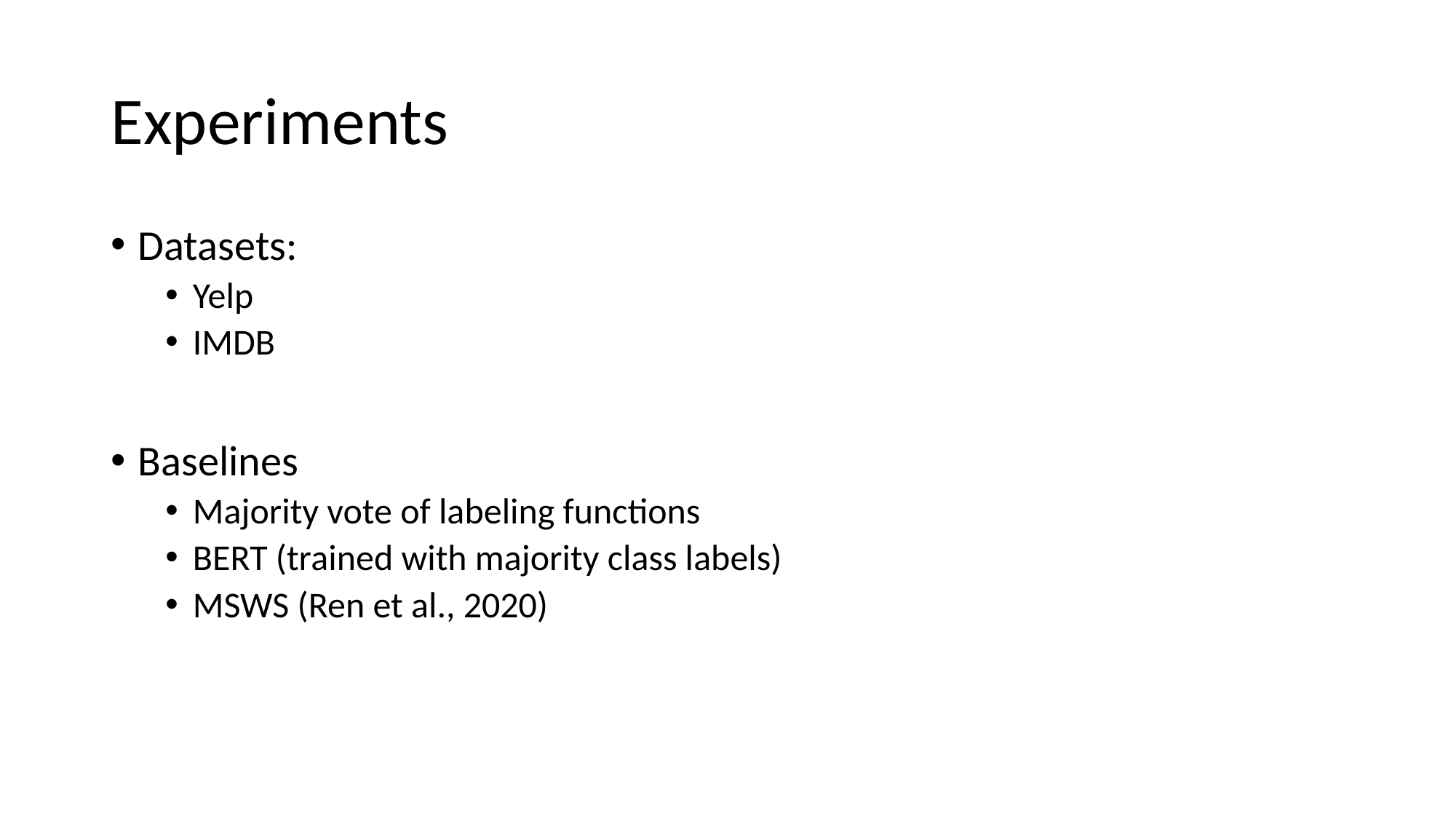

# Experiments
Datasets:
Yelp
IMDB

Baselines
Majority vote of labeling functions
BERT (trained with majority class labels)
MSWS (Ren et al., 2020)